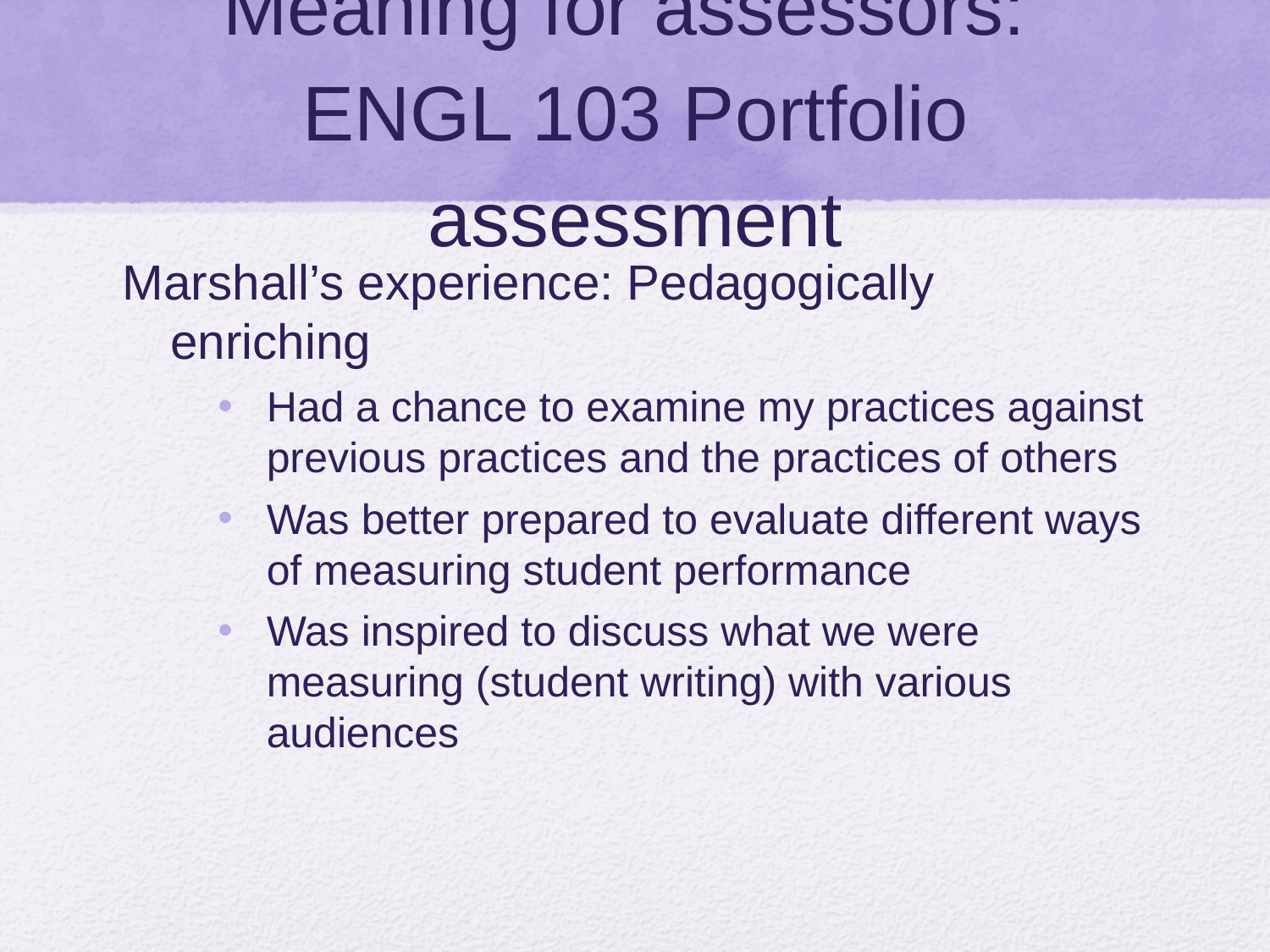

# Meaning for assessors: ENGL 103 Portfolio assessment
Marshall’s experience: Pedagogically enriching
Had a chance to examine my practices against previous practices and the practices of others
Was better prepared to evaluate different ways of measuring student performance
Was inspired to discuss what we were measuring (student writing) with various audiences